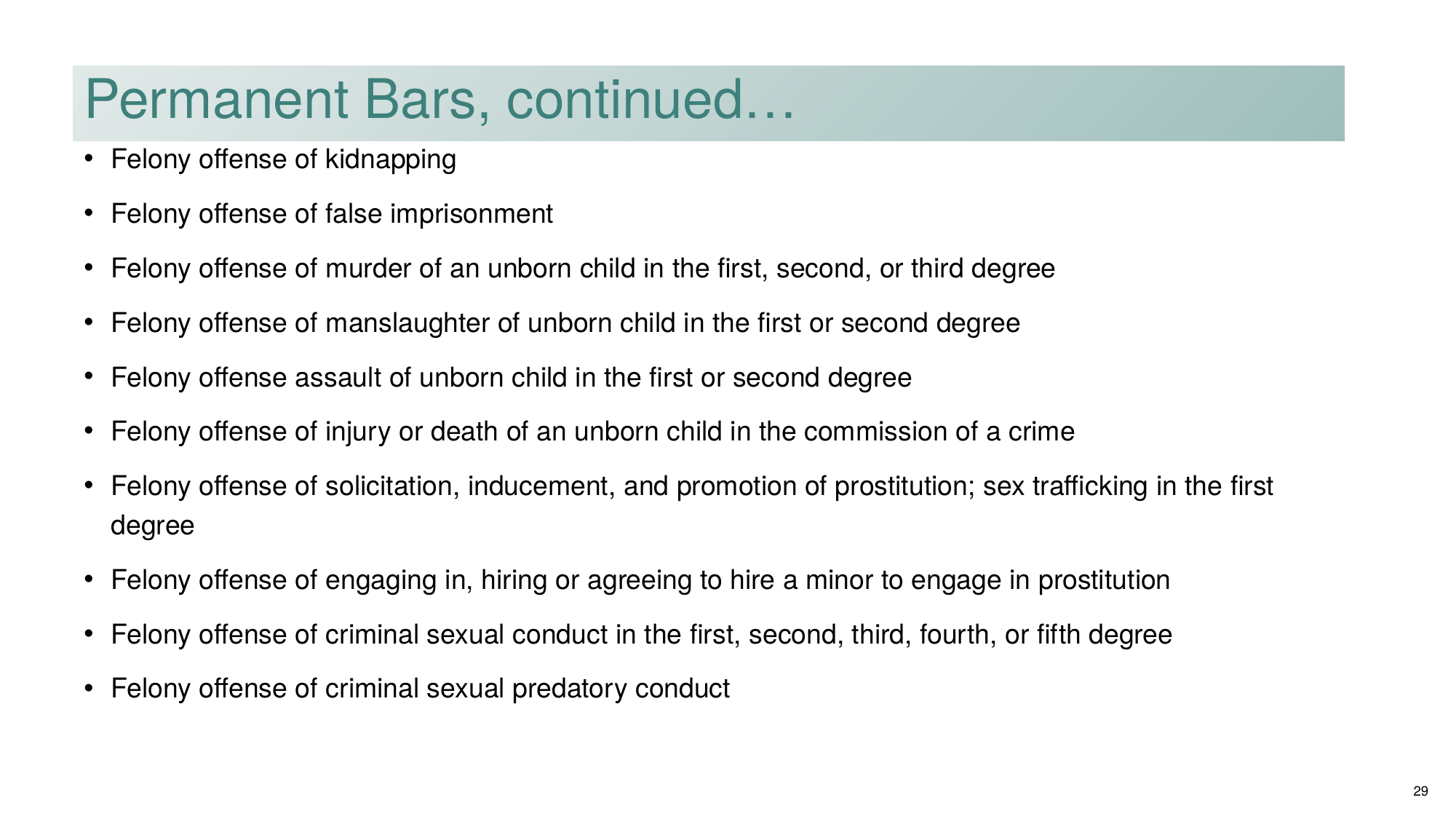

# Permanent Bars, continued…

Felony offense of kidnapping
Felony offense of false imprisonment
Felony offense of murder of an unborn child in the first, second, or third degree
Felony offense of manslaughter of unborn child in the first or second degree
Felony offense assault of unborn child in the first or second degree
Felony offense of injury or death of an unborn child in the commission of a crime
Felony offense of solicitation, inducement, and promotion of prostitution; sex trafficking in the first degree
Felony offense of engaging in, hiring or agreeing to hire a minor to engage in prostitution
Felony offense of criminal sexual conduct in the first, second, third, fourth, or fifth degree
Felony offense of criminal sexual predatory conduct

29